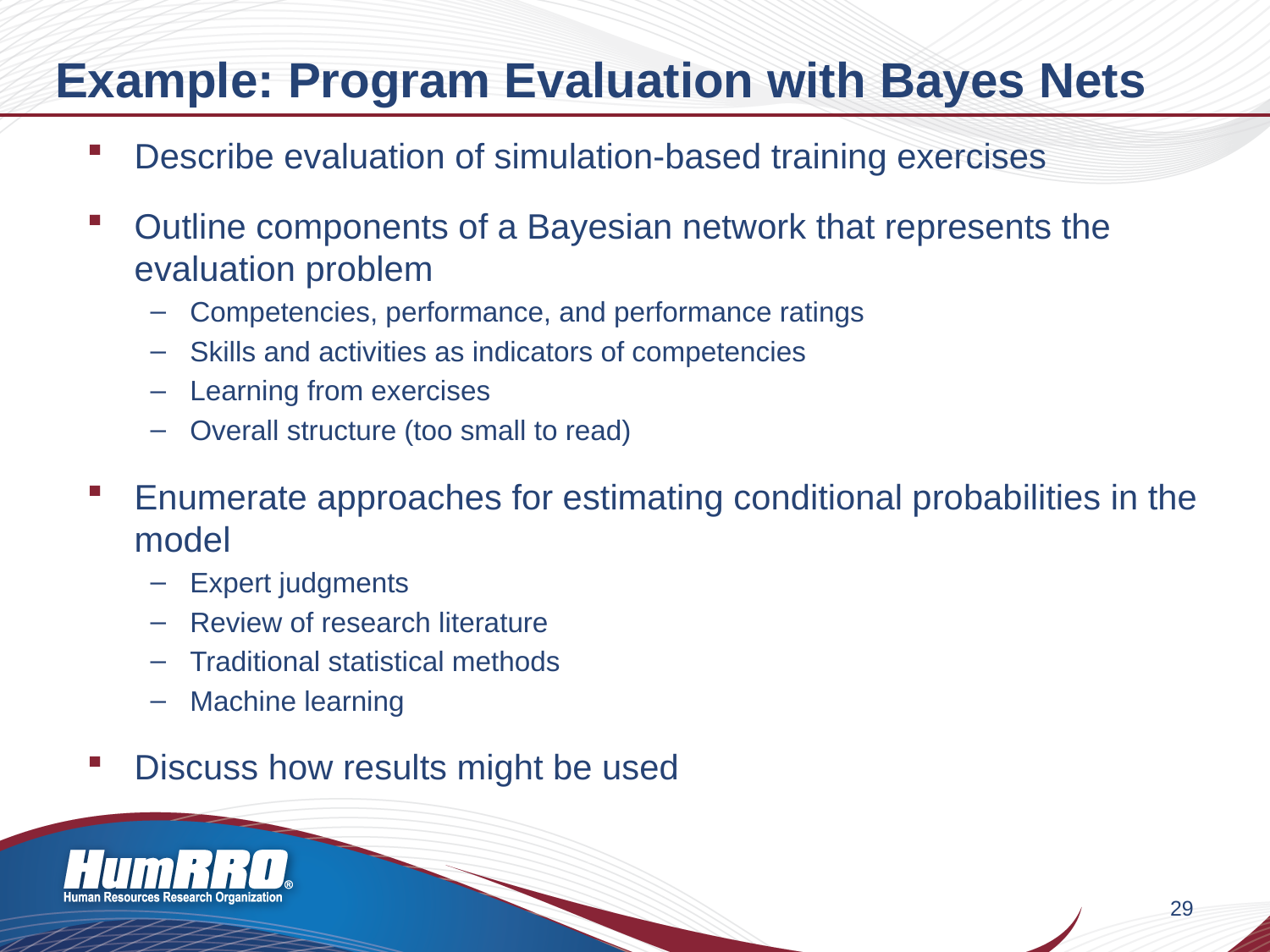

# Example: Program Evaluation with Bayes Nets
Describe evaluation of simulation-based training exercises
Outline components of a Bayesian network that represents the evaluation problem
Competencies, performance, and performance ratings
Skills and activities as indicators of competencies
Learning from exercises
Overall structure (too small to read)
Enumerate approaches for estimating conditional probabilities in the model
Expert judgments
Review of research literature
Traditional statistical methods
Machine learning
Discuss how results might be used
29